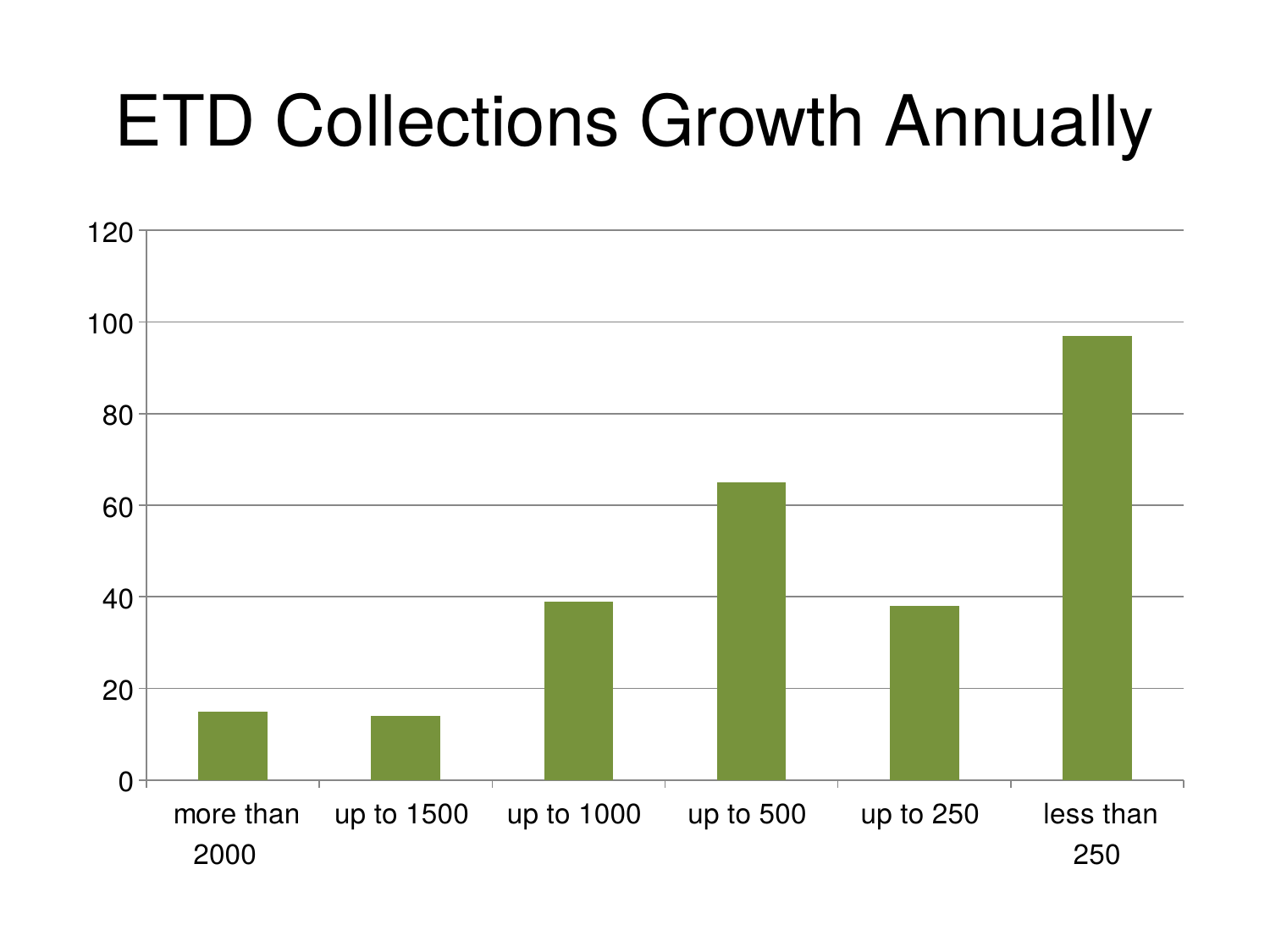

# ETD Collections Growth Annually

### Chart

| Category |  |
|---|---|
|  more than 2000   | 15.0 |
|  up to 1500   | 14.0 |
|  up to 1000   | 39.0 |
|  up to 500   | 65.0 |
|  up to 250   | 38.0 |
|  less than 250 | 97.0 |